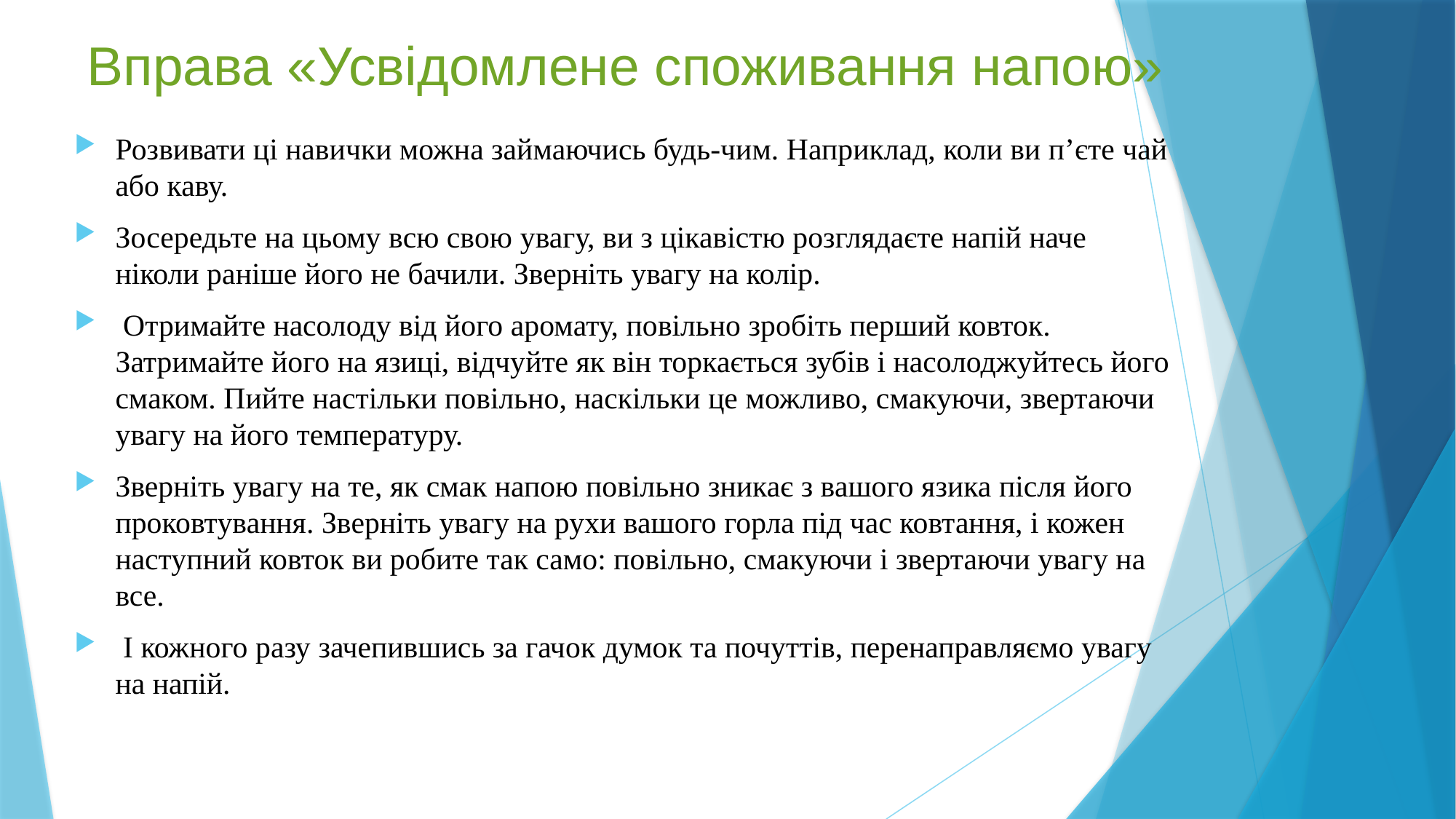

# Вправа «Усвідомлене споживання напою»
Розвивати ці навички можна займаючись будь-чим. Наприклад, коли ви п’єте чай або каву.
Зосередьте на цьому всю свою увагу, ви з цікавістю розглядаєте напій наче ніколи раніше його не бачили. Зверніть увагу на колір.
 Отримайте насолоду від його аромату, повільно зробіть перший ковток. Затримайте його на язиці, відчуйте як він торкається зубів і насолоджуйтесь його смаком. Пийте настільки повільно, наскільки це можливо, смакуючи, звертаючи увагу на його температуру.
Зверніть увагу на те, як смак напою повільно зникає з вашого язика після його проковтування. Зверніть увагу на рухи вашого горла під час ковтання, і кожен наступний ковток ви робите так само: повільно, смакуючи і звертаючи увагу на все.
 І кожного разу зачепившись за гачок думок та почуттів, перенаправляємо увагу на напій.